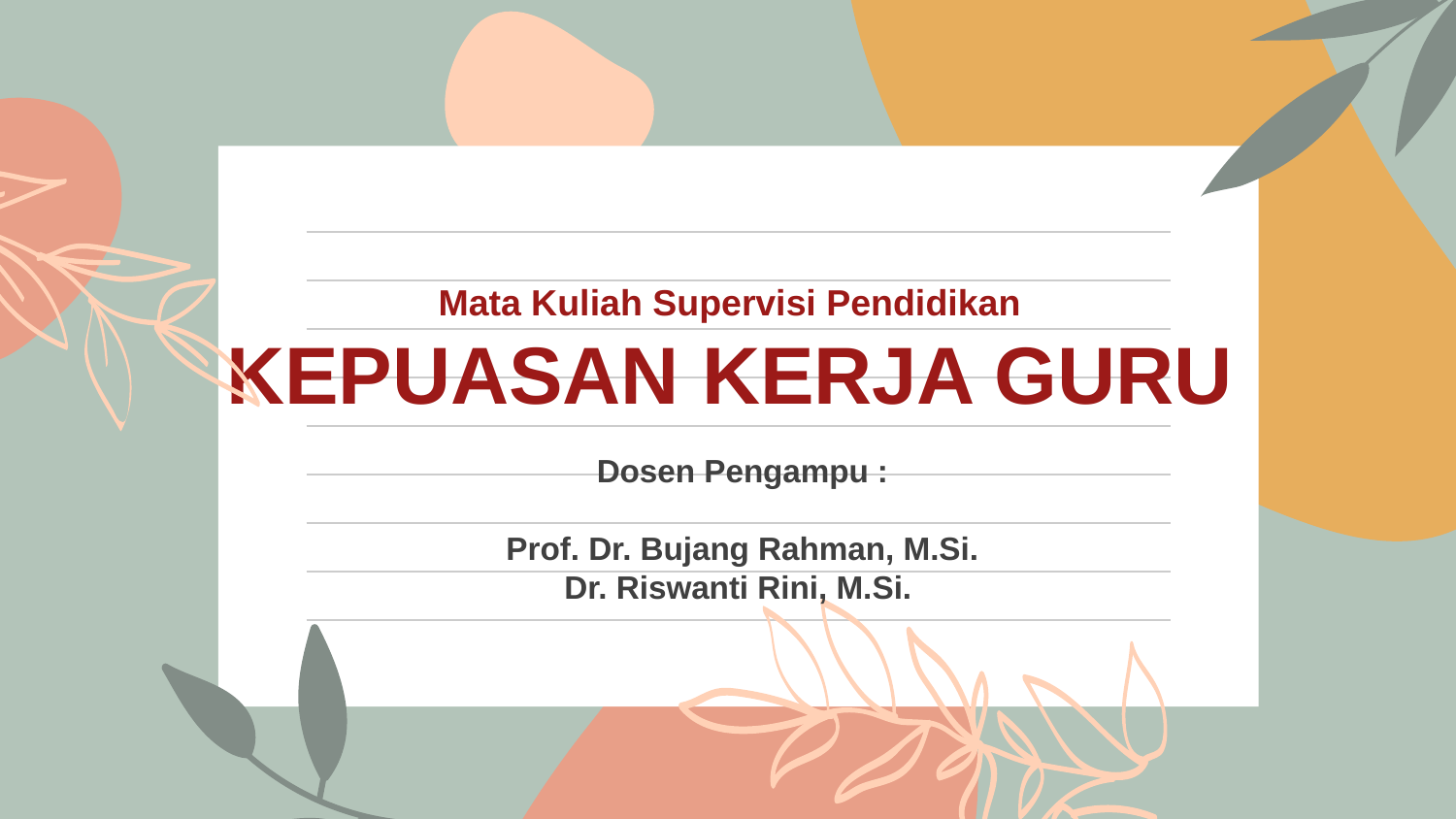

# Mata Kuliah Supervisi Pendidikan KEPUASAN KERJA GURU
Dosen Pengampu :

Prof. Dr. Bujang Rahman, M.Si.
Dr. Riswanti Rini, M.Si.